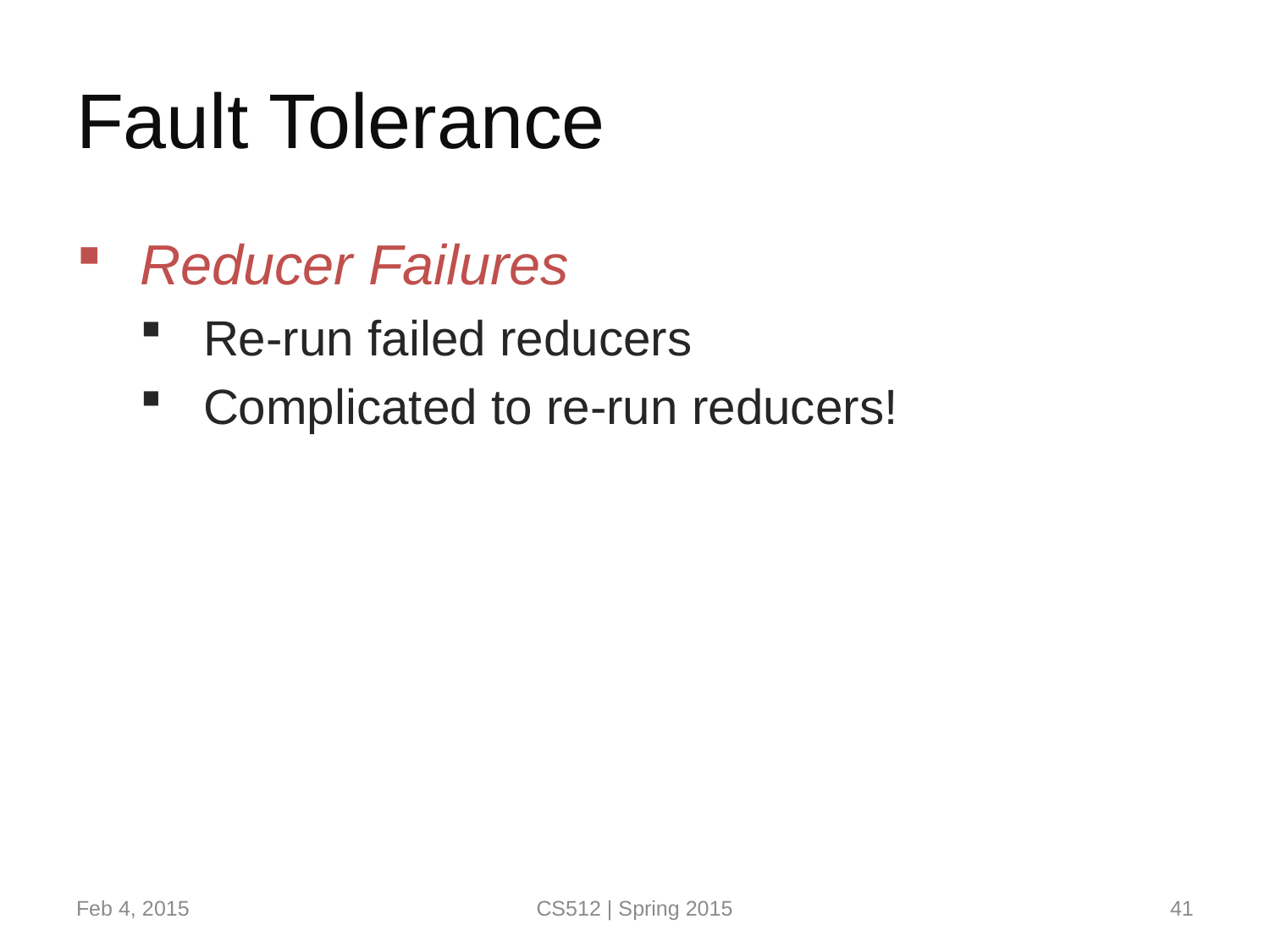

# Fault Tolerance
Reducer Failures
Re-run failed reducers
Complicated to re-run reducers!

Feb 4, 2015
CS512 | Spring 2015
41